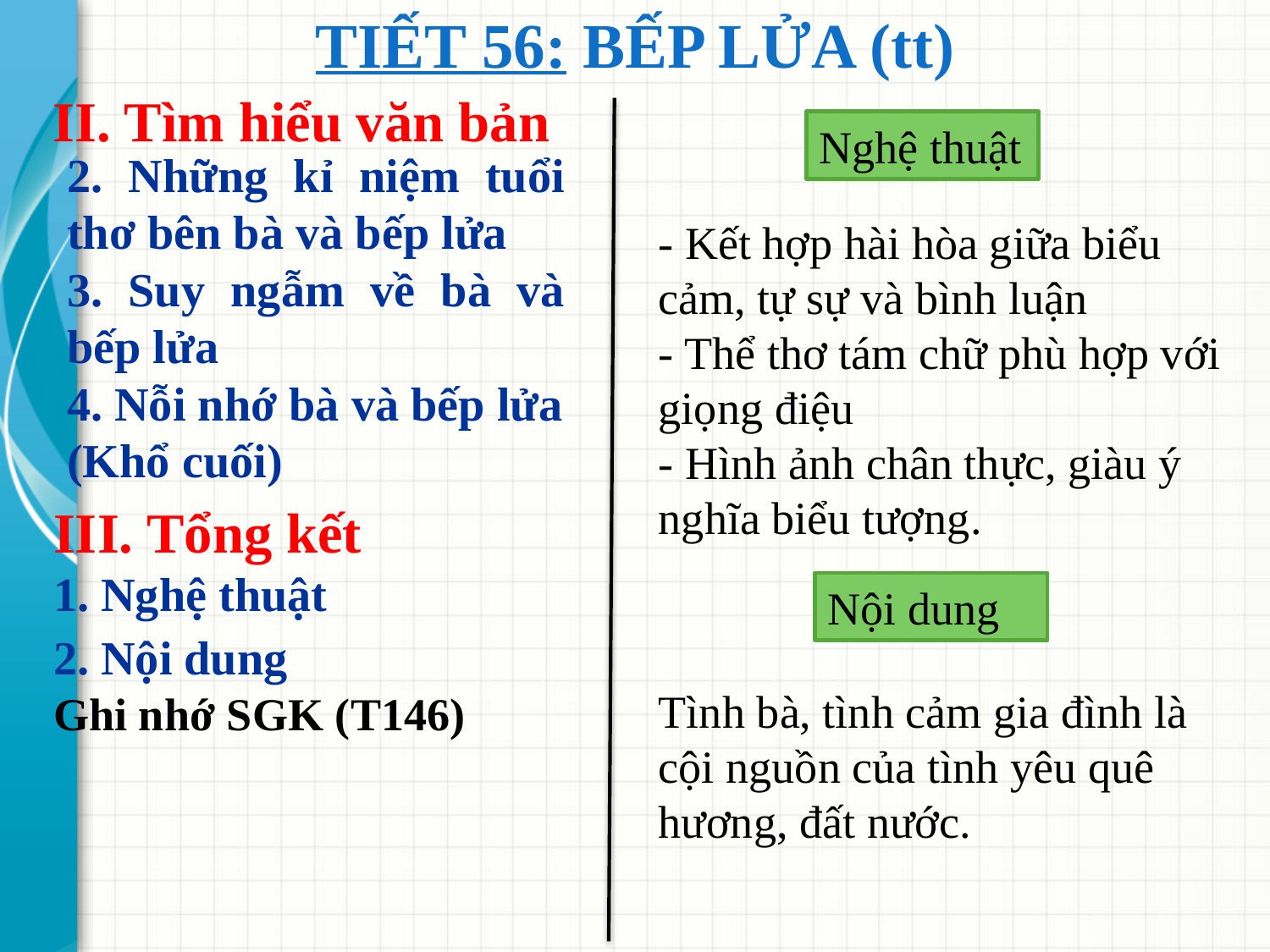

TIẾT 56: BẾP LỬA (tt)
# II. Tìm hiểu văn bản
Nghệ thuật
2. Những kỉ niệm tuổi thơ bên bà và bếp lửa
3. Suy ngẫm về bà và bếp lửa
4. Nỗi nhớ bà và bếp lửa
(Khổ cuối)
- Kết hợp hài hòa giữa biểu cảm, tự sự và bình luận
- Thể thơ tám chữ phù hợp với giọng điệu
- Hình ảnh chân thực, giàu ý nghĩa biểu tượng.
III. Tổng kết
1. Nghệ thuật
Nội dung
2. Nội dung
Ghi nhớ SGK (T146)

Tình bà, tình cảm gia đình là cội nguồn của tình yêu quê hương, đất nước.